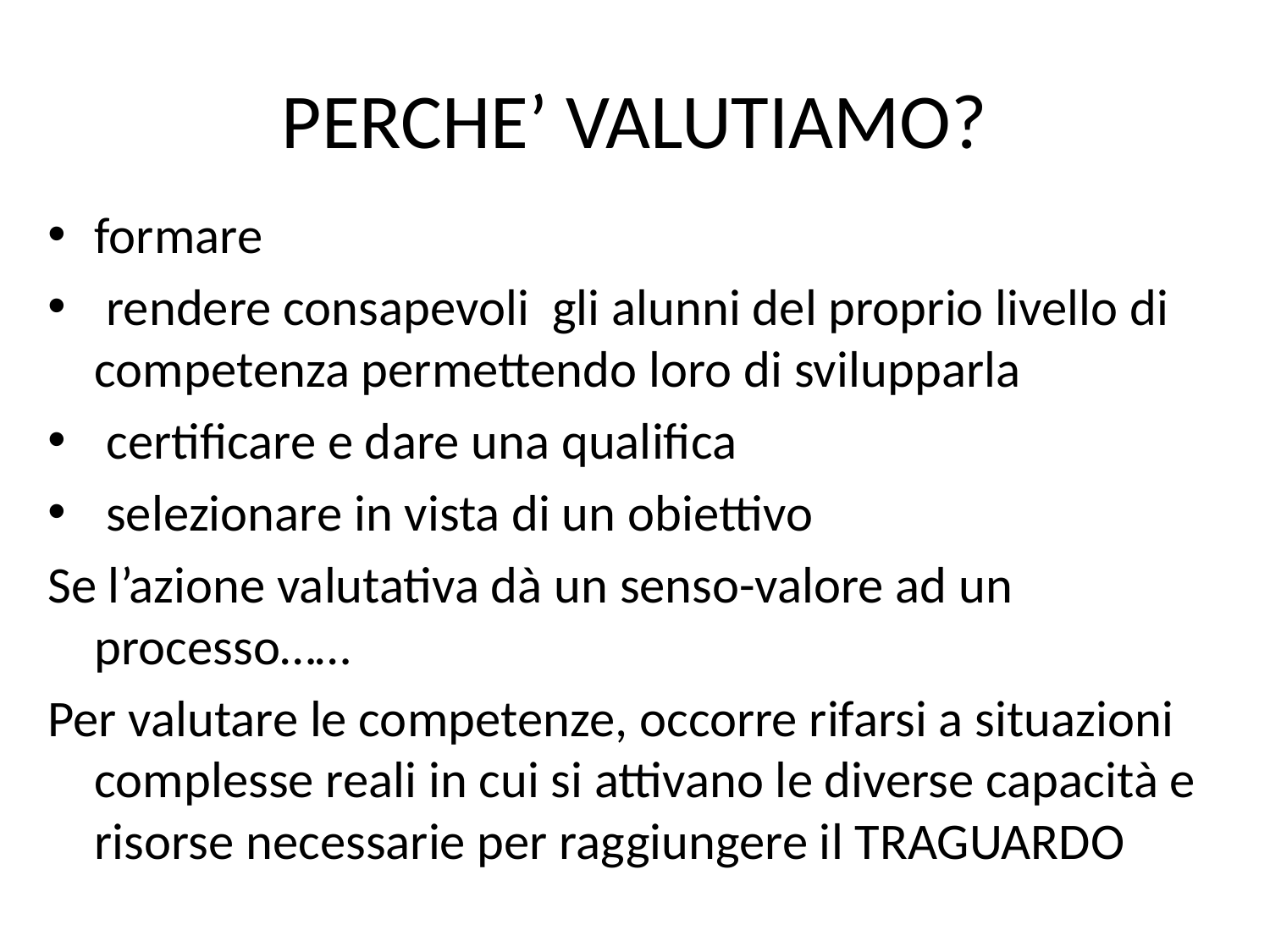

# PERCHE’ VALUTIAMO?
formare
 rendere consapevoli  gli alunni del proprio livello di competenza permettendo loro di svilupparla
 certificare e dare una qualifica
 selezionare in vista di un obiettivo
Se l’azione valutativa dà un senso-valore ad un processo……
Per valutare le competenze, occorre rifarsi a situazioni complesse reali in cui si attivano le diverse capacità e risorse necessarie per raggiungere il TRAGUARDO